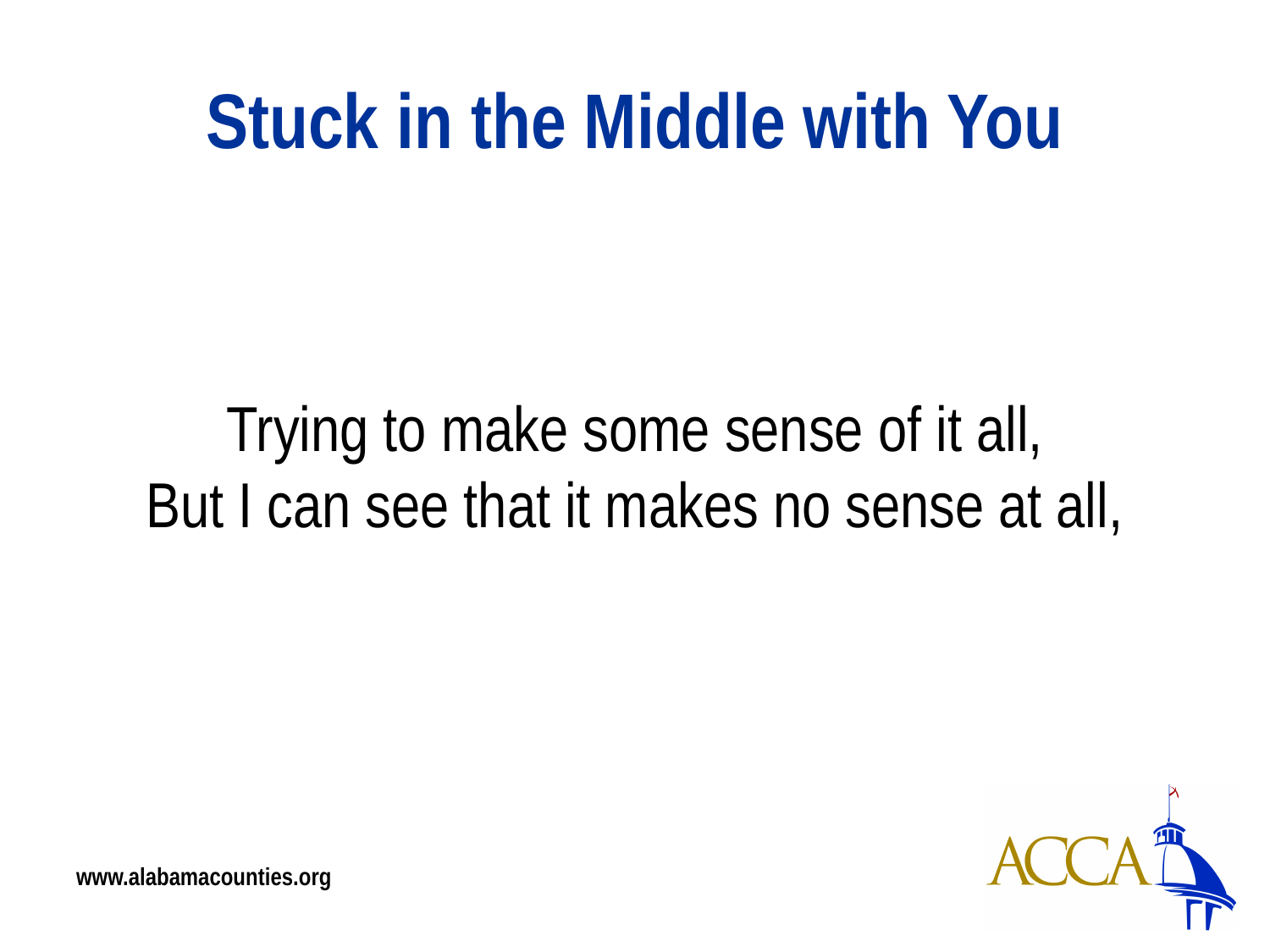

# Stuck in the Middle with You

Trying to make some sense of it all,
But I can see that it makes no sense at all,

www.alabamacounties.org